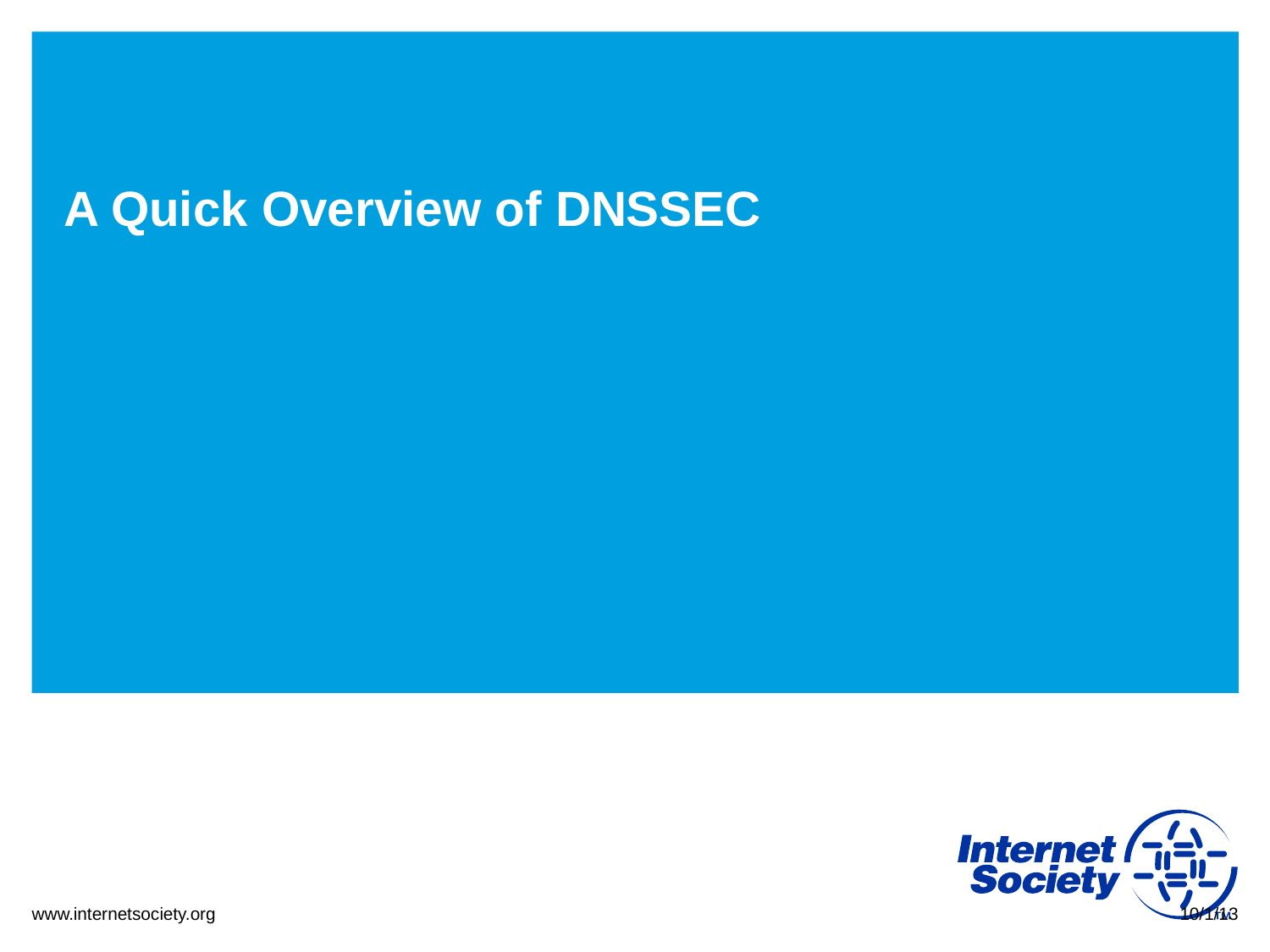

# A Quick Overview of DNSSEC

10/1/13